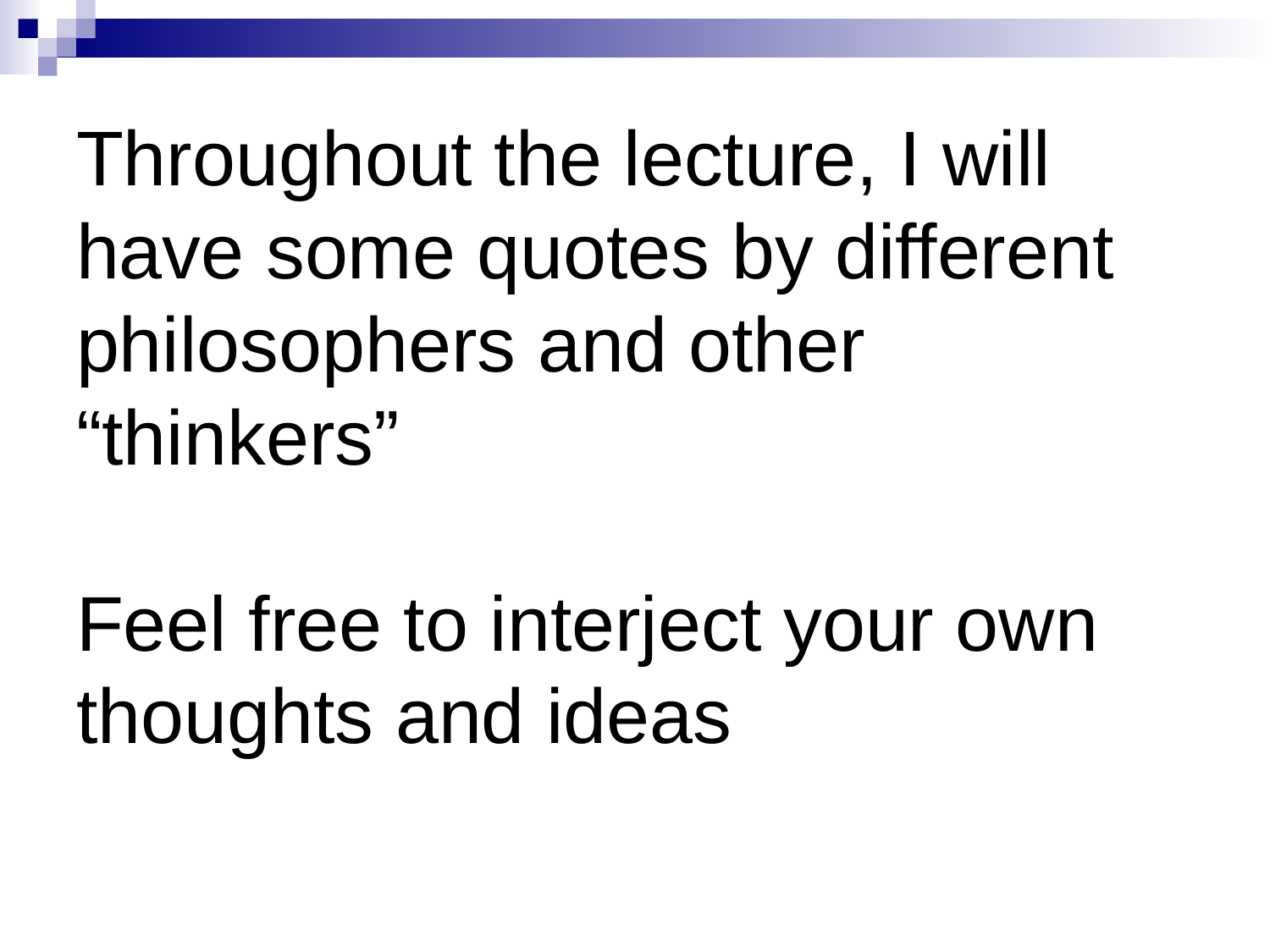

# Throughout the lecture, I will have some quotes by different philosophers and other “thinkers” Feel free to interject your own thoughts and ideas